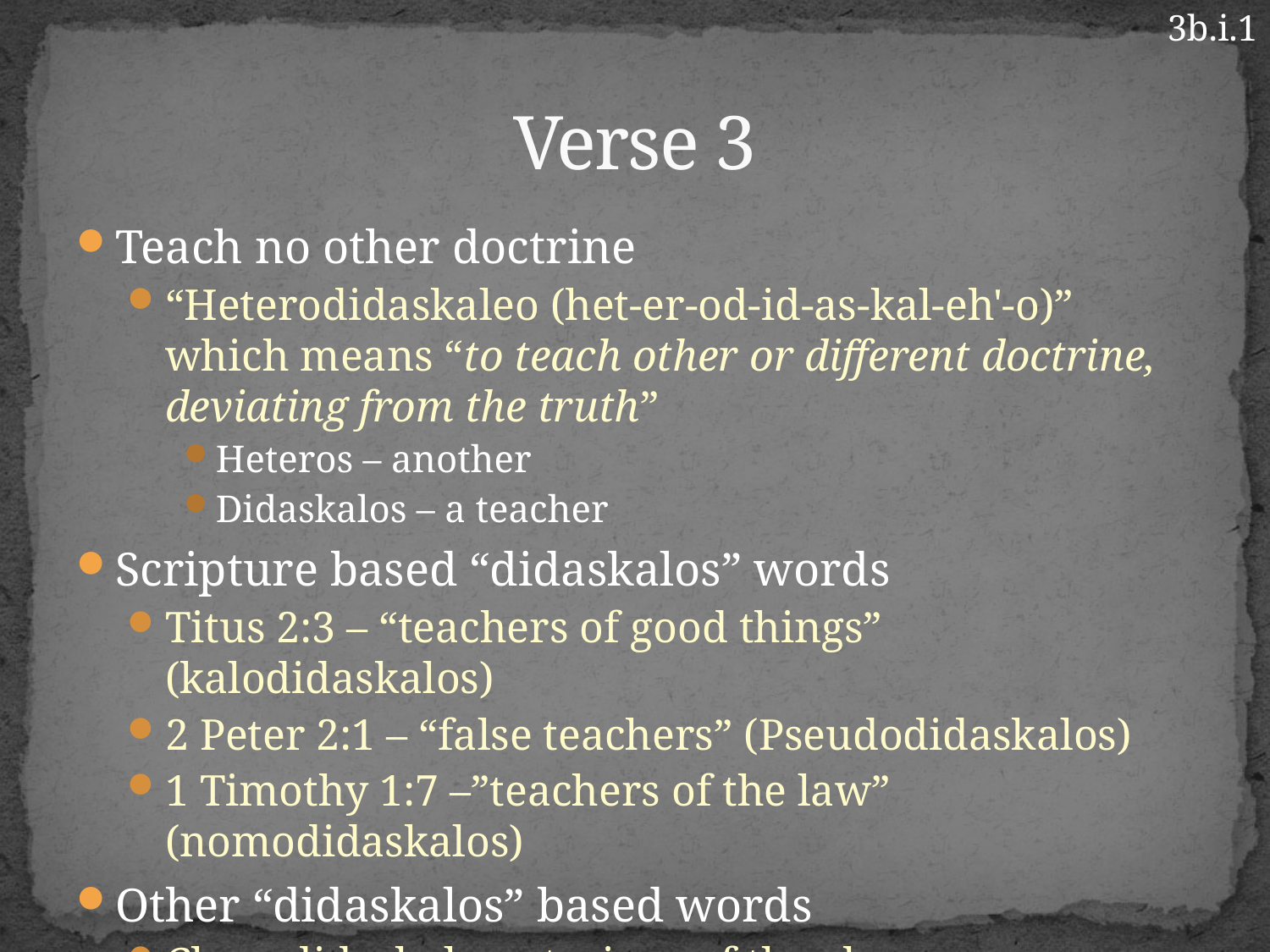

3b.i.1
# Verse 3
Teach no other doctrine
“Heterodidaskaleo (het-er-od-id-as-kal-eh'-o)” which means “to teach other or different doctrine, deviating from the truth”
Heteros – another
Didaskalos – a teacher
Scripture based “didaskalos” words
Titus 2:3 – “teachers of good things” (kalodidaskalos)
2 Peter 2:1 – “false teachers” (Pseudodidaskalos)
1 Timothy 1:7 –”teachers of the law” (nomodidaskalos)
Other “didaskalos” based words
Chorodidaskalos – trainer of the chorus
Hierodidaskalos – teacher of holy things